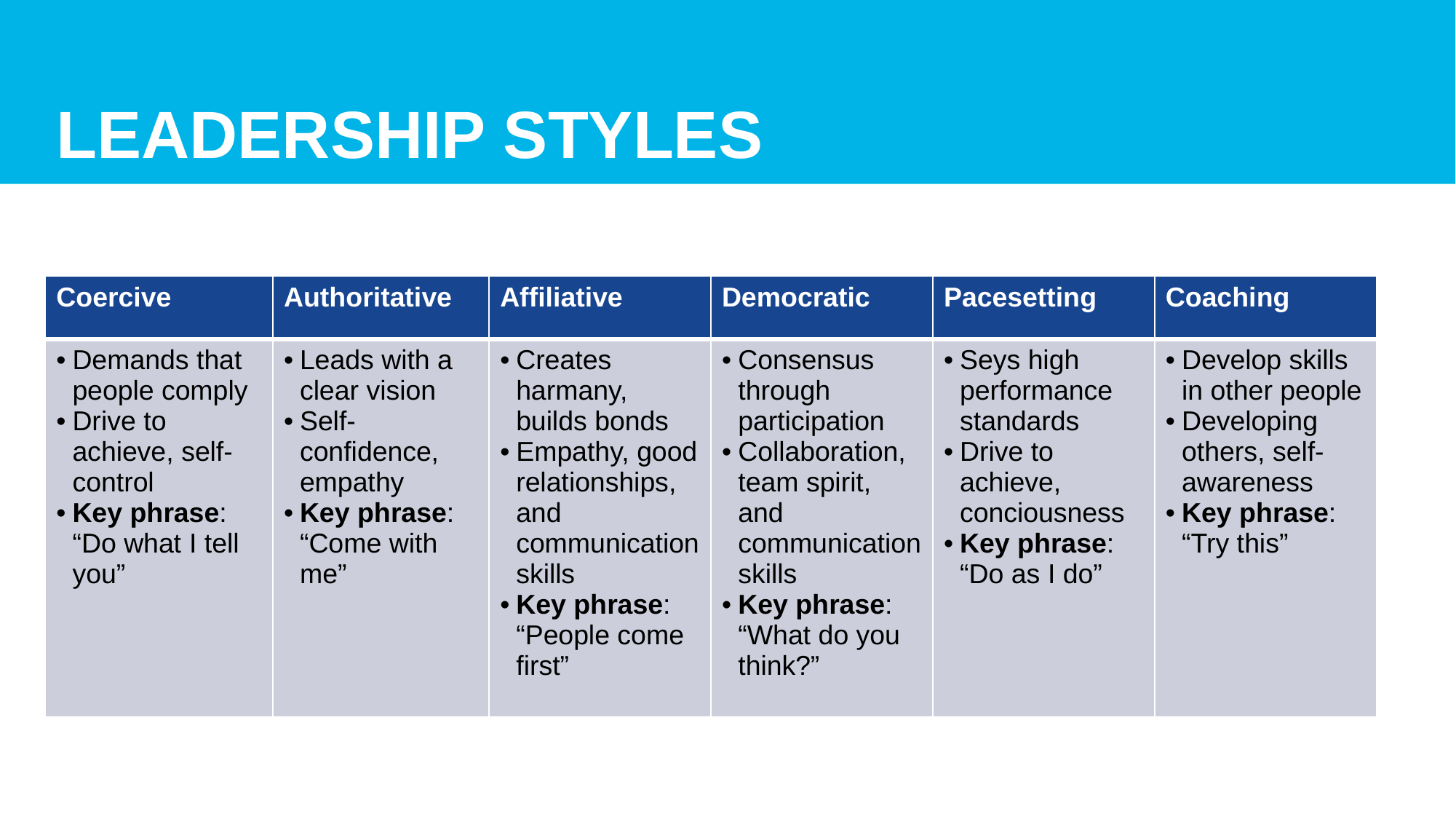

# Leadership styles
| Coercive | Authoritative | Affiliative | Democratic | Pacesetting | Coaching |
| --- | --- | --- | --- | --- | --- |
| Demands that people comply Drive to achieve, self-control Key phrase: “Do what I tell you” | Leads with a clear vision Self-confidence, empathy Key phrase: “Come with me” | Creates harmany, builds bonds Empathy, good relationships, and communication skills Key phrase: “People come first” | Consensus through participation Collaboration, team spirit, and communication skills Key phrase: “What do you think?” | Seys high performance standards Drive to achieve, conciousness Key phrase: “Do as I do” | Develop skills in other people Developing others, self-awareness Key phrase: “Try this” |